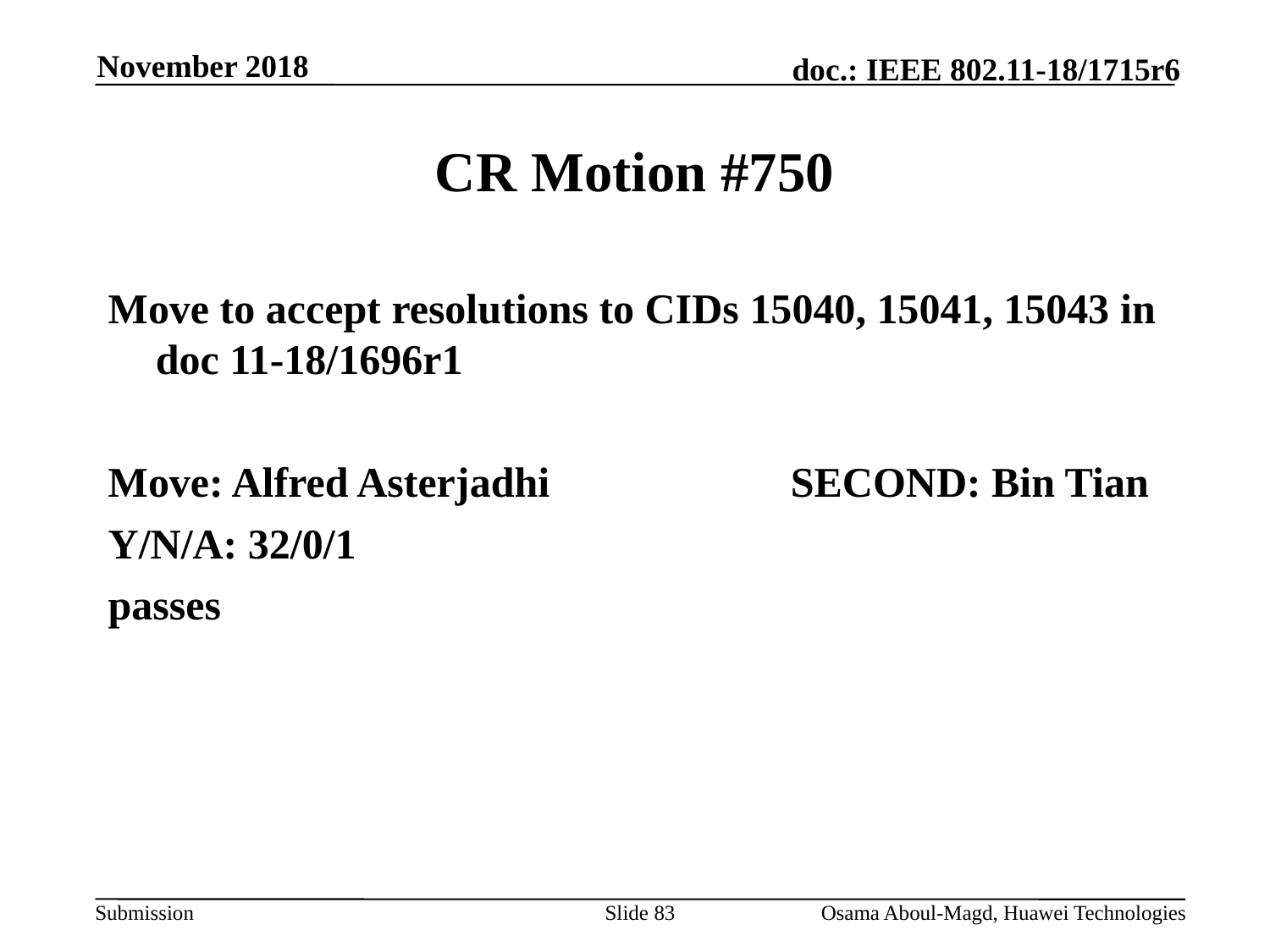

November 2018
# CR Motion #750
Move to accept resolutions to CIDs 15040, 15041, 15043 in doc 11-18/1696r1

Move: Alfred Asterjadhi		SECOND: Bin Tian
Y/N/A: 32/0/1
passes

Slide 83
Osama Aboul-Magd, Huawei Technologies